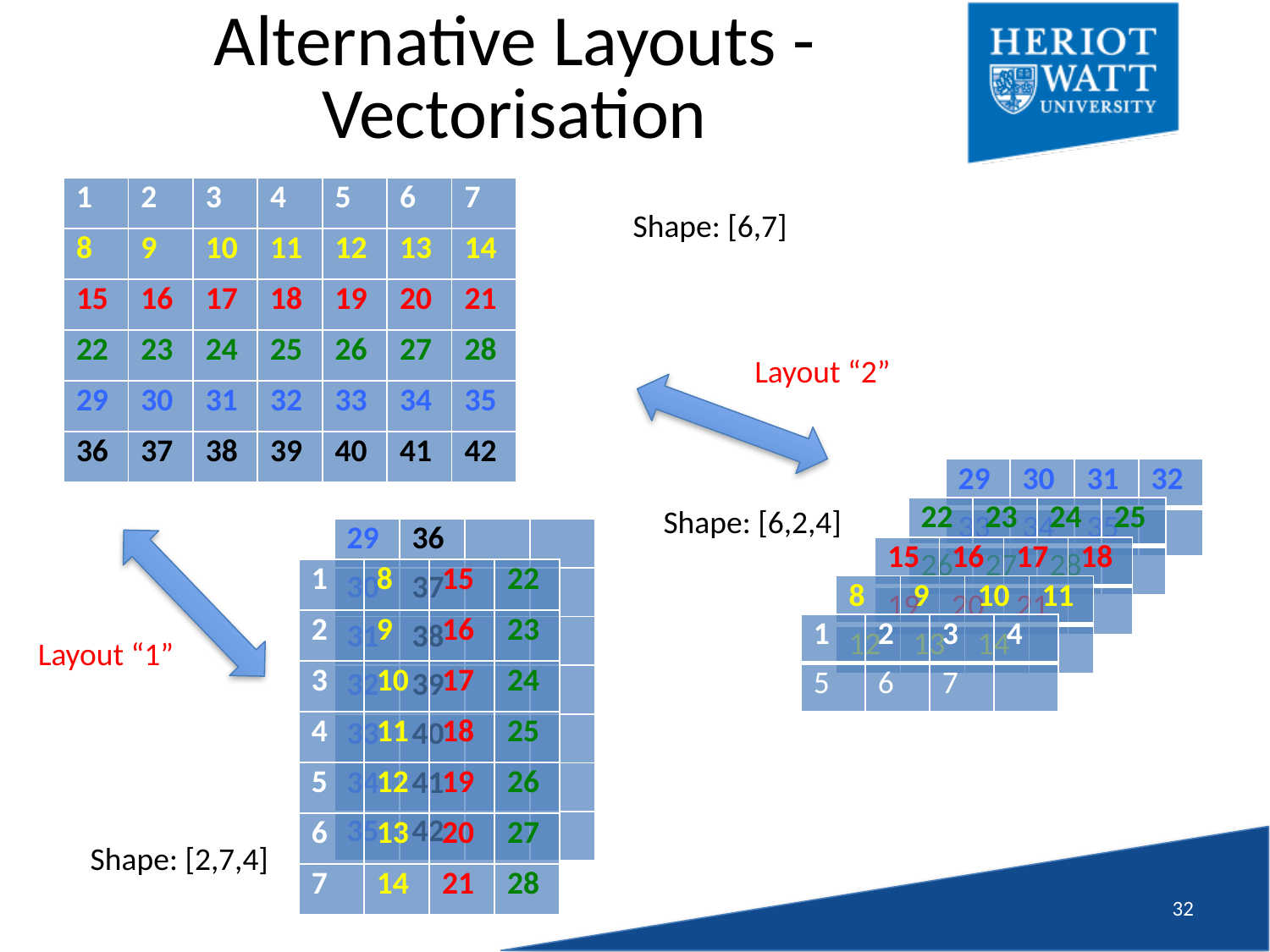

# Alternative Layouts - Vectorisation
| 1 | 2 | 3 | 4 | 5 | 6 | 7 |
| --- | --- | --- | --- | --- | --- | --- |
| 8 | 9 | 10 | 11 | 12 | 13 | 14 |
| 15 | 16 | 17 | 18 | 19 | 20 | 21 |
| 22 | 23 | 24 | 25 | 26 | 27 | 28 |
| 29 | 30 | 31 | 32 | 33 | 34 | 35 |
| 36 | 37 | 38 | 39 | 40 | 41 | 42 |
Shape: [6,7]
Layout “2”

| 29 | 30 | 31 | 32 |
| --- | --- | --- | --- |
| 33 | 34 | 35 |  |
Shape: [6,2,4]
| 22 | 23 | 24 | 25 |
| --- | --- | --- | --- |
| 26 | 27 | 28 |  |
| 29 | 36 |  |  |
| --- | --- | --- | --- |
| 30 | 37 |  |  |
| 31 | 38 |  |  |
| 32 | 39 |  |  |
| 33 | 40 |  |  |
| 34 | 41 |  |  |
| 35 | 42 |  |  |
| 15 | 16 | 17 | 18 |
| --- | --- | --- | --- |
| 19 | 20 | 21 |  |
| 1 | 8 | 15 | 22 |
| --- | --- | --- | --- |
| 2 | 9 | 16 | 23 |
| 3 | 10 | 17 | 24 |
| 4 | 11 | 18 | 25 |
| 5 | 12 | 19 | 26 |
| 6 | 13 | 20 | 27 |
| 7 | 14 | 21 | 28 |
| 8 | 9 | 10 | 11 |
| --- | --- | --- | --- |
| 12 | 13 | 14 |  |

| 1 | 2 | 3 | 4 |
| --- | --- | --- | --- |
| 5 | 6 | 7 |  |
Layout “1”
Shape: [2,7,4]
32